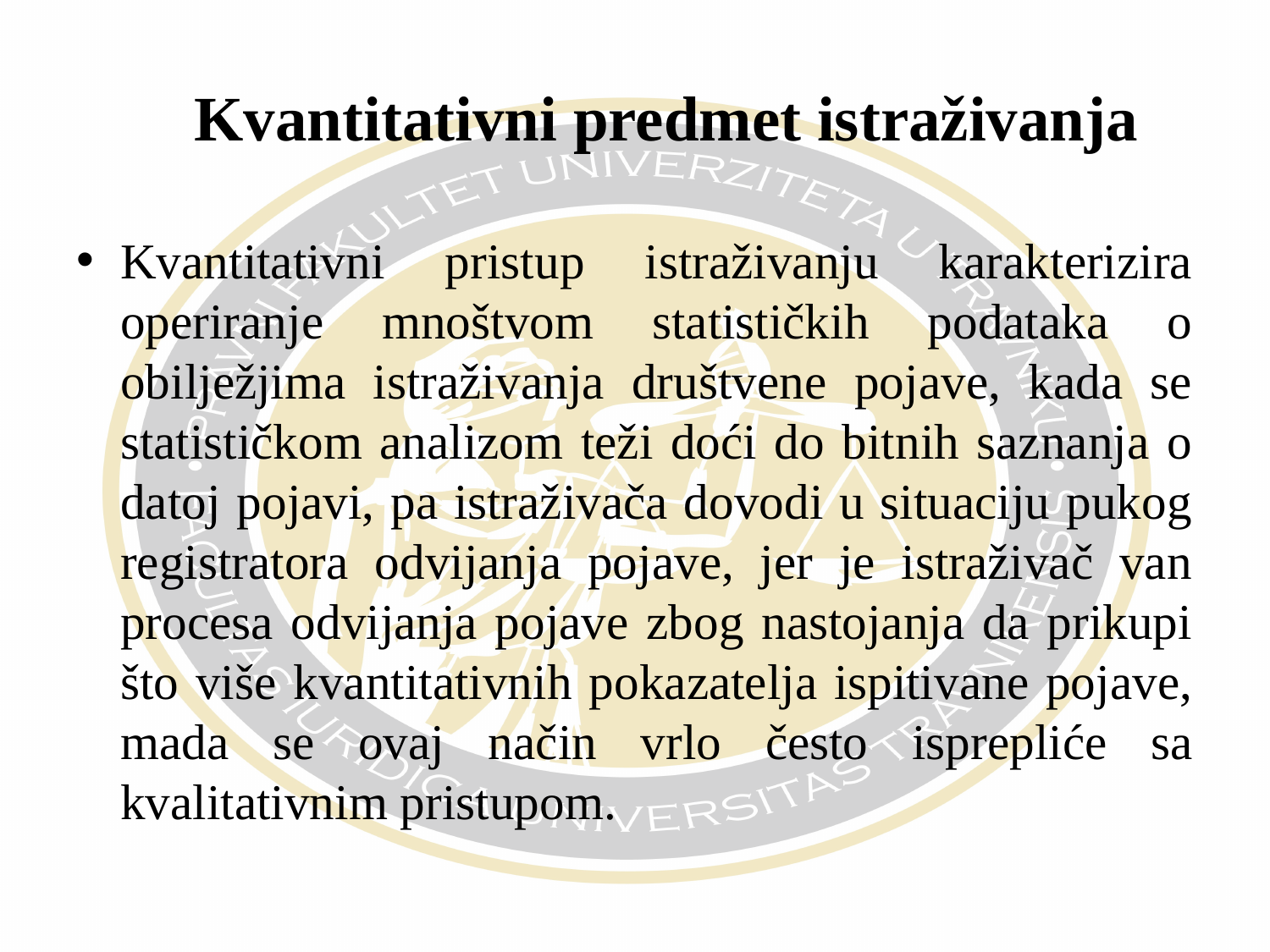

# Kvantitativni predmet istraživanja
Kvantitativni pristup istraživanju karakterizira operiranje mnoštvom statističkih podataka o obilježjima istraživanja društvene pojave, kada se statističkom analizom teži doći do bitnih saznanja o datoj pojavi, pa istraživača dovodi u situaciju pukog registratora odvijanja pojave, jer je istraživač van procesa odvijanja pojave zbog nastojanja da prikupi što više kvantitativnih pokazatelja ispitivane pojave, mada se ovaj način vrlo često isprepliće sa kvalitativnim pristupom.